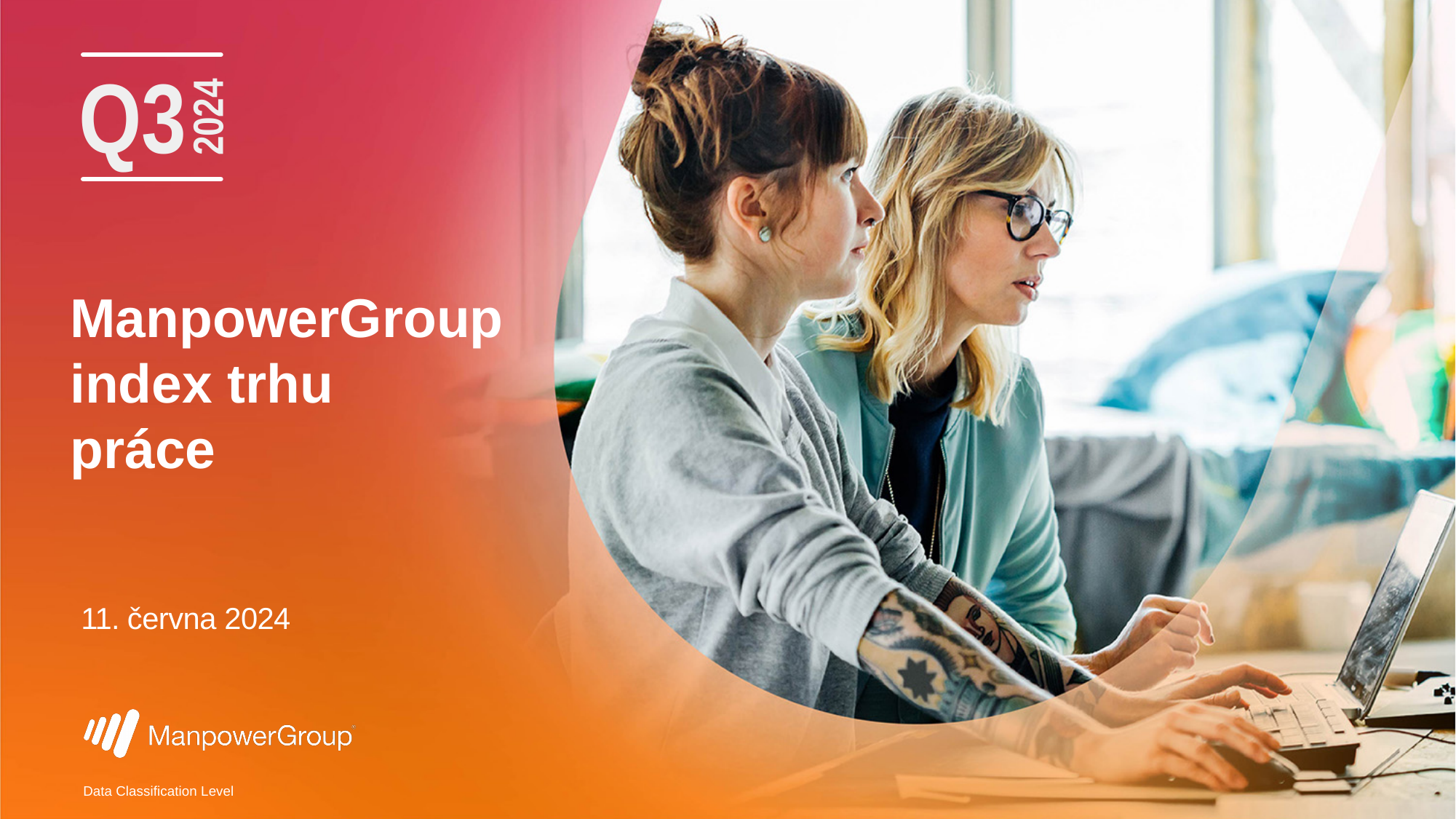

Q3
2024

# ManpowerGroup index trhu práce
11. června 2024